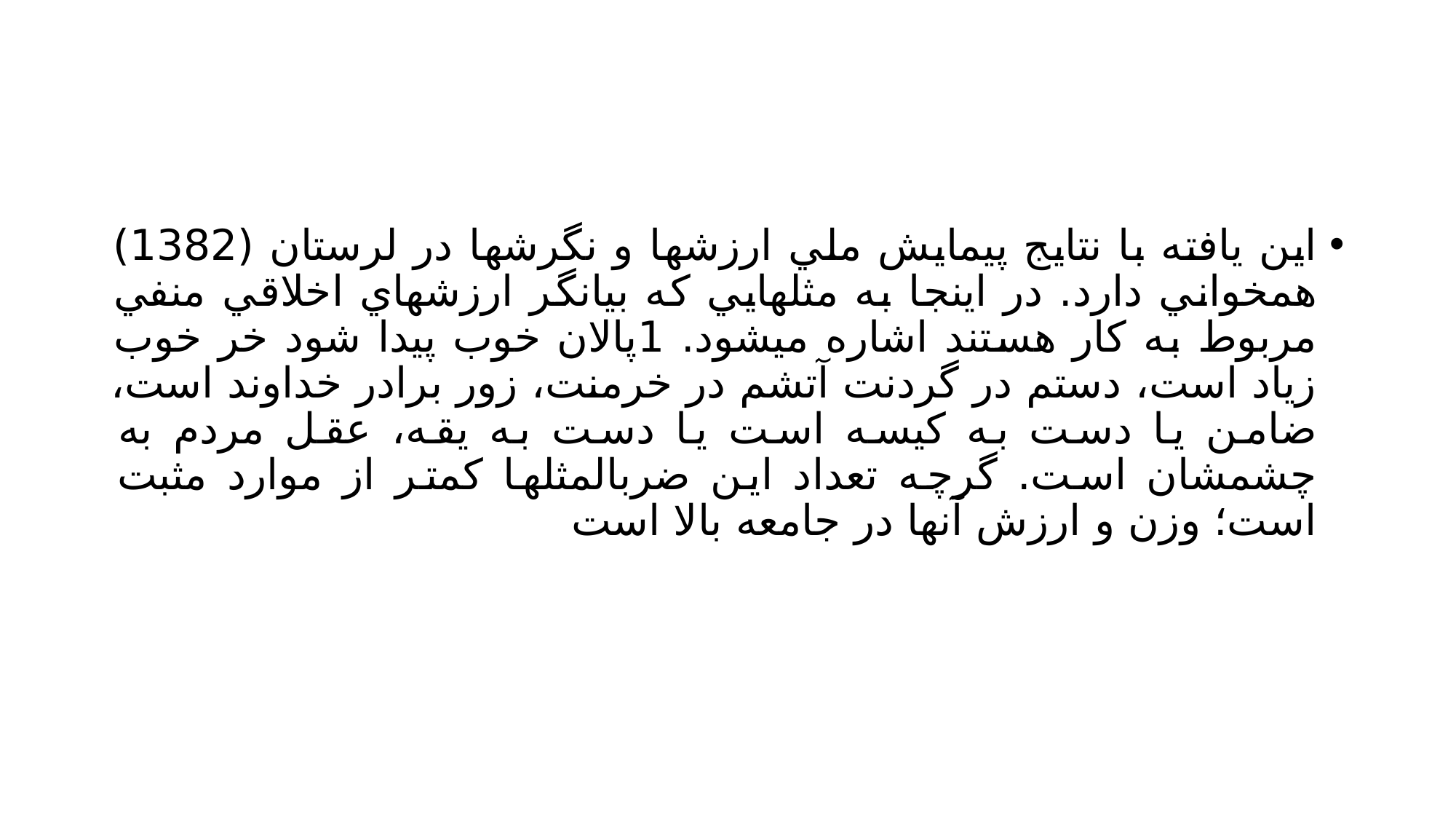

#
اين يافته با نتايج پيمايش ملي ارزشها و نگرشها در لرستان (1382) همخواني دارد. در اينجا به مثلهايي كه بيانگر ارزشهاي اخلاقي منفي مربوط به كار هستند اشاره ميشود. 1پالان خوب پيدا شود خر خوب زياد است، دستم در گردنت آتشم در خرمنت، زور برادر خداوند است، ضامن يا دست به كيسه است يا دست به يقه، عقل مردم به چشمشان است. گرچه تعداد اين ضربالمثلها كمتر از موارد مثبت است؛ وزن و ارزش آنها در جامعه بالا است